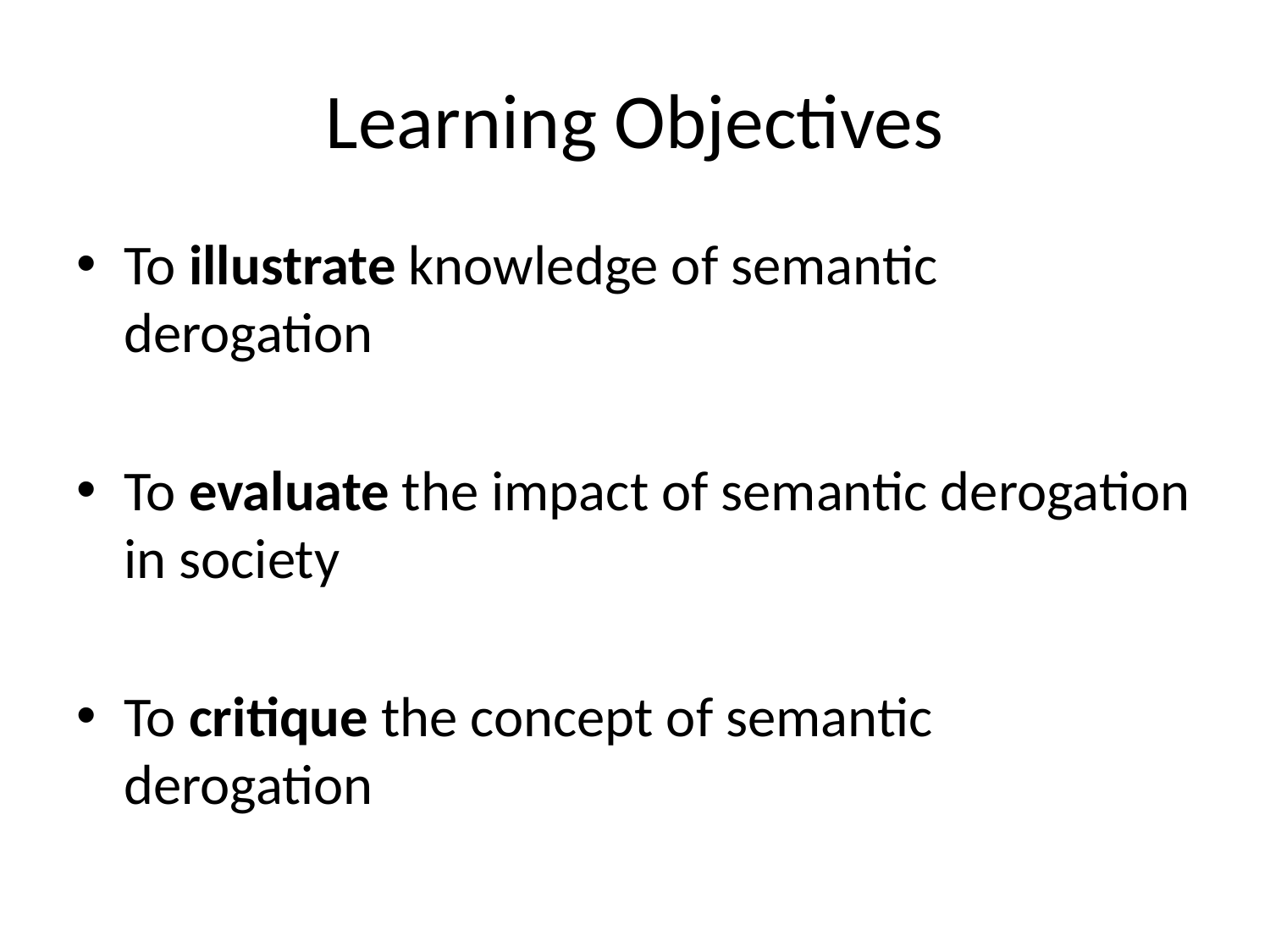

# Learning Objectives
To illustrate knowledge of semantic derogation

To evaluate the impact of semantic derogation in society

To critique the concept of semantic derogation